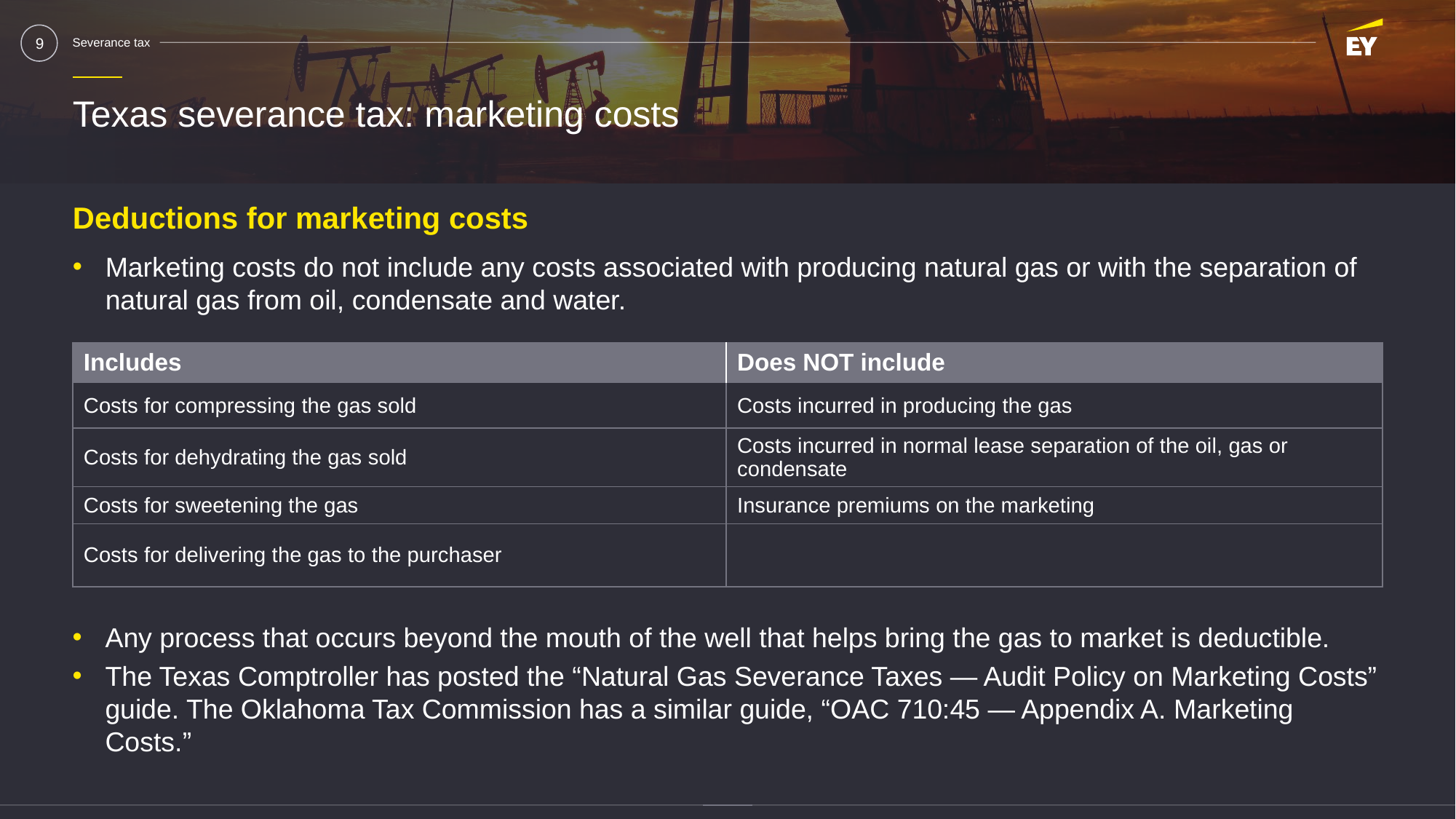

# Texas severance tax: marketing costs
Deductions for marketing costs
Marketing costs do not include any costs associated with producing natural gas or with the separation of natural gas from oil, condensate and water.

| Includes | Does NOT include |
| --- | --- |
| Costs for compressing the gas sold | Costs incurred in producing the gas |
| Costs for dehydrating the gas sold | Costs incurred in normal lease separation of the oil, gas or condensate |
| Costs for sweetening the gas | Insurance premiums on the marketing |
| Costs for delivering the gas to the purchaser |  |
Any process that occurs beyond the mouth of the well that helps bring the gas to market is deductible.
The Texas Comptroller has posted the “Natural Gas Severance Taxes — Audit Policy on Marketing Costs” guide. The Oklahoma Tax Commission has a similar guide, “OAC 710:45 — Appendix A. Marketing Costs.”